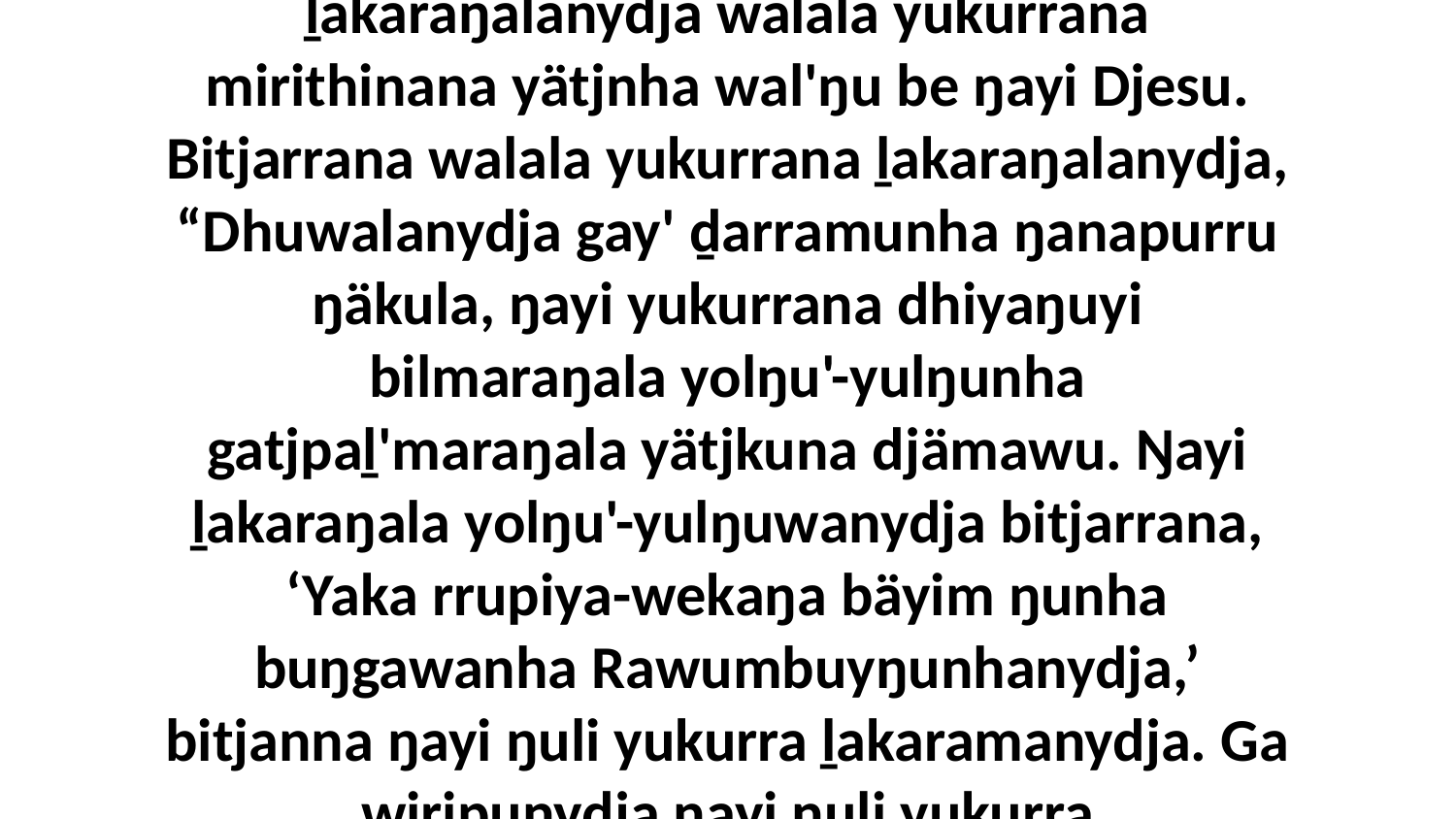

2 Bala walala nherraranydja ŋanya ŋurikalanayi yolŋuwala ŋurruŋuwalana, ga ḻakaraŋalanydja walala yukurrana mirithinana yätjnha wal'ŋu be ŋayi Djesu. Bitjarrana walala yukurrana ḻakaraŋalanydja, “Dhuwalanydja gay' ḏarramunha ŋanapurru ŋäkula, ŋayi yukurrana dhiyaŋuyi bilmaraŋala yolŋu'-yulŋunha gatjpaḻ'maraŋala yätjkuna djämawu. Ŋayi ḻakaraŋala yolŋu'-yulŋuwanydja bitjarrana, ‘Yaka rrupiya-wekaŋa bäyim ŋunha buŋgawanha Rawumbuyŋunhanydja,’ bitjanna ŋayi ŋuli yukurra ḻakaramanydja. Ga wiripunydja ŋayi ŋuli yukurra ḻakaranharamirri be ŋayi buŋgawa wal'ŋu nherraṉara Godkuŋu.”